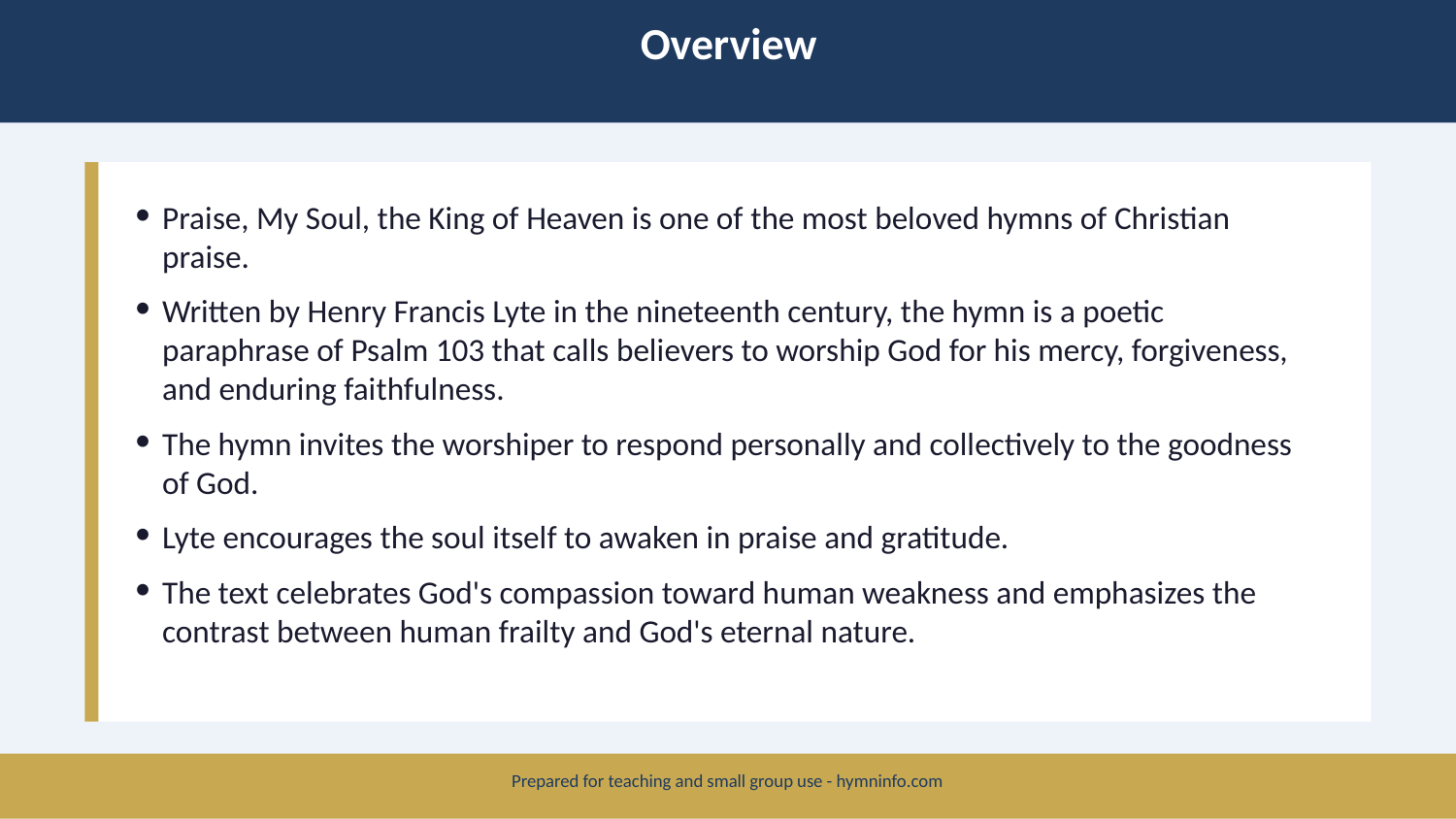

Overview

Praise, My Soul, the King of Heaven is one of the most beloved hymns of Christian praise.
Written by Henry Francis Lyte in the nineteenth century, the hymn is a poetic paraphrase of Psalm 103 that calls believers to worship God for his mercy, forgiveness, and enduring faithfulness.
The hymn invites the worshiper to respond personally and collectively to the goodness of God.
Lyte encourages the soul itself to awaken in praise and gratitude.
The text celebrates God's compassion toward human weakness and emphasizes the contrast between human frailty and God's eternal nature.

Prepared for teaching and small group use - hymninfo.com